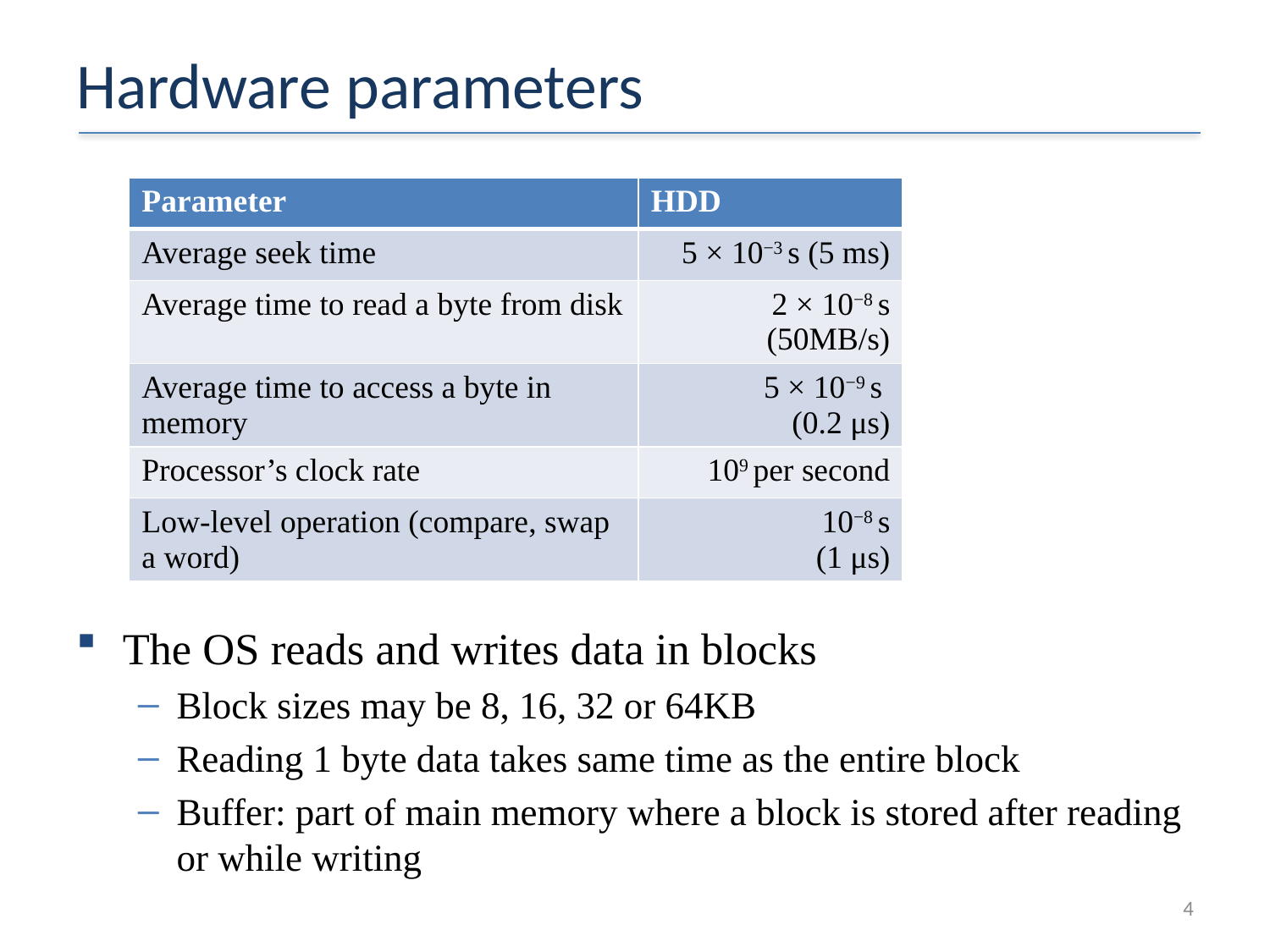

# Hardware parameters
| Parameter | HDD |
| --- | --- |
| Average seek time | 5 × 10−3 s (5 ms) |
| Average time to read a byte from disk | 2 × 10−8 s (50MB/s) |
| Average time to access a byte in memory | 5 × 10−9 s (0.2 μs) |
| Processor’s clock rate | 109 per second |
| Low-level operation (compare, swap a word) | 10−8 s (1 μs) |
The OS reads and writes data in blocks
Block sizes may be 8, 16, 32 or 64KB
Reading 1 byte data takes same time as the entire block
Buffer: part of main memory where a block is stored after reading or while writing
4